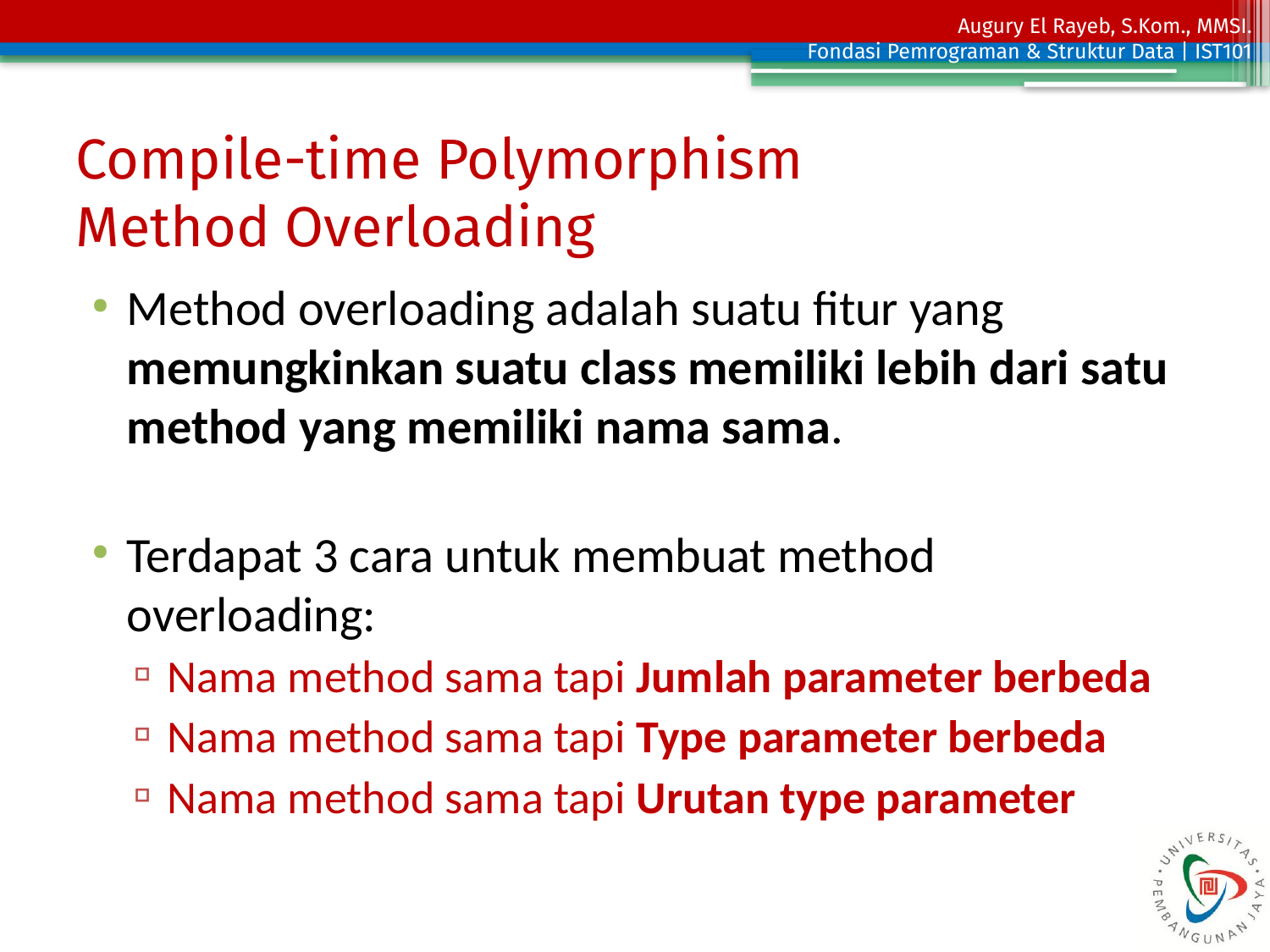

# Compile-time Polymorphism Method Overloading
Method overloading adalah suatu fitur yang memungkinkan suatu class memiliki lebih dari satu method yang memiliki nama sama.

Terdapat 3 cara untuk membuat method overloading:
Nama method sama tapi Jumlah parameter berbeda
Nama method sama tapi Type parameter berbeda
Nama method sama tapi Urutan type parameter